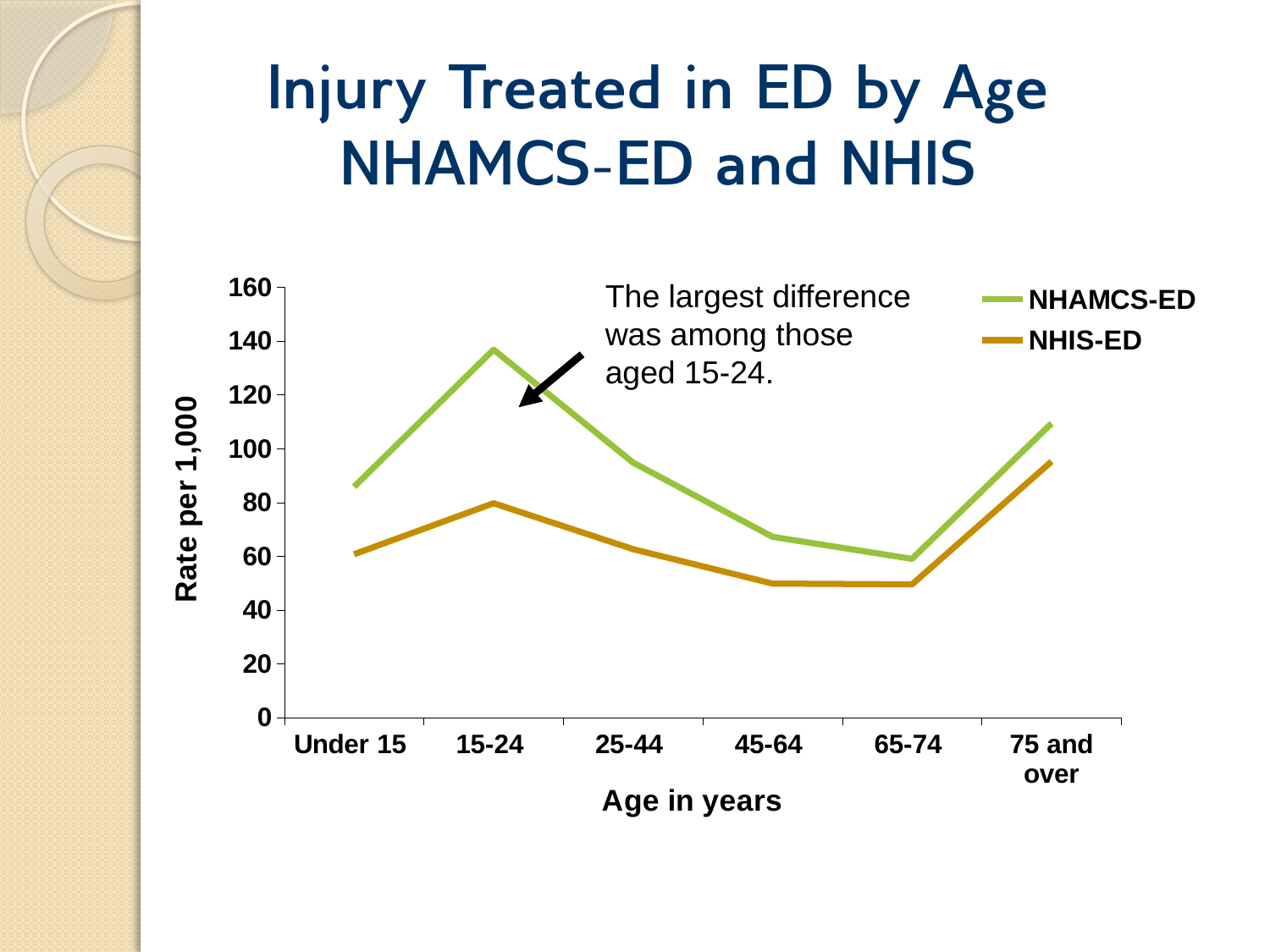

# Injury Treated in ED by Age NHAMCS-ED and NHIS

### Chart

| Category | NHAMCS-ED | NHIS-ED |
|---|---|---|
| Under 15  | 85.8 | 60.7 |
| 15-24  | 136.8 | 79.7 |
| 25-44  | 94.8 | 62.6 |
| 45-64  | 67.2 | 49.8 |
| 65-74  | 59.0 | 49.5 |
| 75 and over | 109.4 | 95.2 |
The largest difference
was among those
aged 15-24.